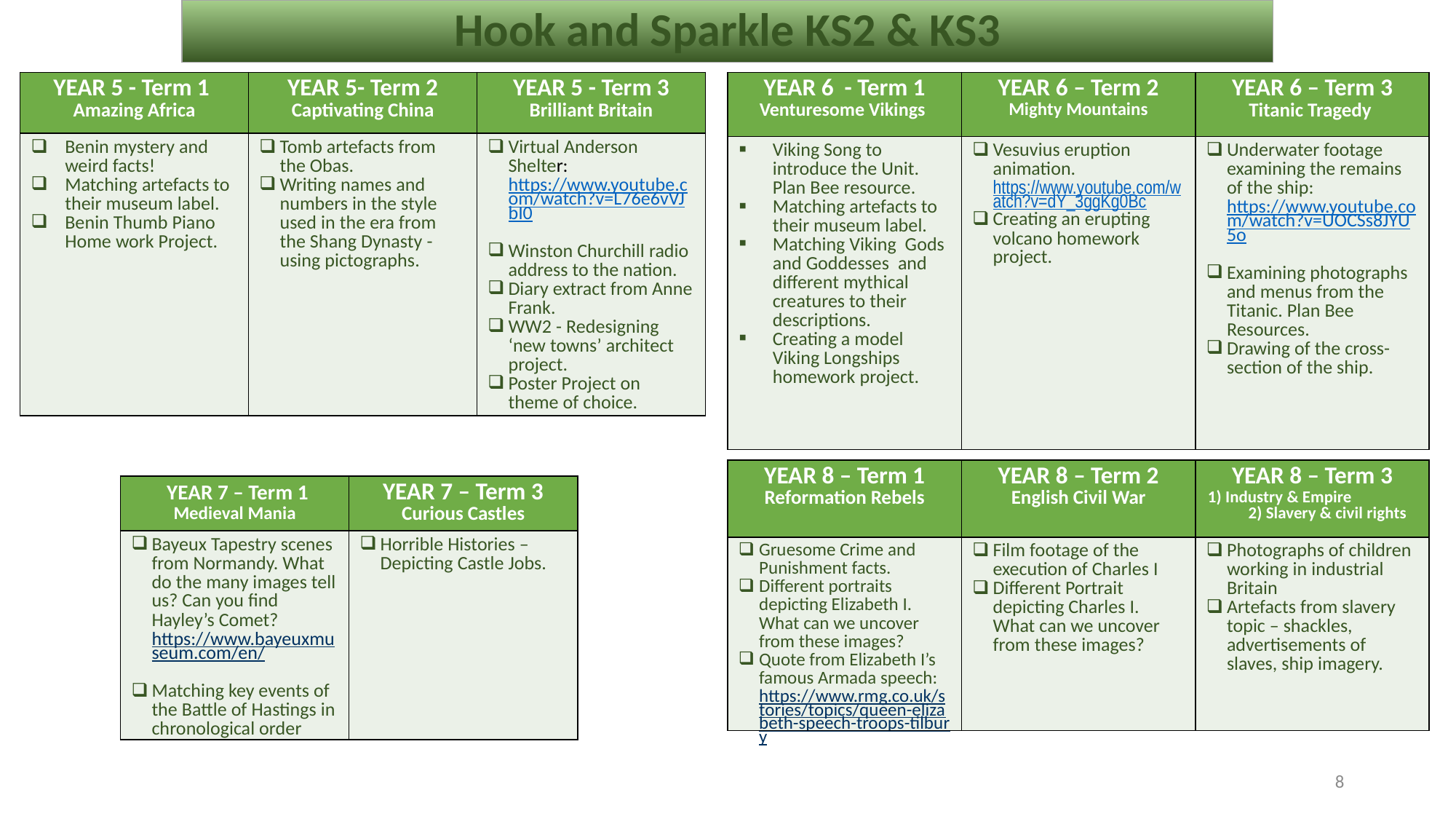

# Hook and Sparkle KS2 & KS3
| YEAR 5 - Term 1 Amazing Africa | YEAR 5- Term 2 Captivating China | YEAR 5 - Term 3 Brilliant Britain |
| --- | --- | --- |
| Benin mystery and weird facts! Matching artefacts to their museum label. Benin Thumb Piano Home work Project. | Tomb artefacts from the Obas. Writing names and numbers in the style used in the era from the Shang Dynasty - using pictographs. | Virtual Anderson Shelter: https://www.youtube.com/watch?v=L76e6vVJbI0 Winston Churchill radio address to the nation. Diary extract from Anne Frank. WW2 - Redesigning ‘new towns’ architect project. Poster Project on theme of choice. |
| YEAR 6 - Term 1 Venturesome Vikings | YEAR 6 – Term 2 Mighty Mountains | YEAR 6 – Term 3 Titanic Tragedy |
| --- | --- | --- |
| Viking Song to introduce the Unit. Plan Bee resource. Matching artefacts to their museum label. Matching Viking Gods and Goddesses and different mythical creatures to their descriptions. Creating a model Viking Longships homework project. | Vesuvius eruption animation. https://www.youtube.com/watch?v=dY\_3ggKg0Bc Creating an erupting volcano homework project. | Underwater footage examining the remains of the ship: https://www.youtube.com/watch?v=UOCSs8JYU5o Examining photographs and menus from the Titanic. Plan Bee Resources. Drawing of the cross-section of the ship. |
| YEAR 8 – Term 1 Reformation Rebels | YEAR 8 – Term 2 English Civil War | YEAR 8 – Term 3 1) Industry & Empire 2) Slavery & civil rights |
| --- | --- | --- |
| Gruesome Crime and Punishment facts. Different portraits depicting Elizabeth I. What can we uncover from these images? Quote from Elizabeth I’s famous Armada speech: https://www.rmg.co.uk/stories/topics/queen-elizabeth-speech-troops-tilbury | Film footage of the execution of Charles I Different Portrait depicting Charles I. What can we uncover from these images? | Photographs of children working in industrial Britain Artefacts from slavery topic – shackles, advertisements of slaves, ship imagery. |
| YEAR 7 – Term 1 Medieval Mania | YEAR 7 – Term 3 Curious Castles |
| --- | --- |
| Bayeux Tapestry scenes from Normandy. What do the many images tell us? Can you find Hayley’s Comet? https://www.bayeuxmuseum.com/en/ Matching key events of the Battle of Hastings in chronological order | Horrible Histories – Depicting Castle Jobs. |
8